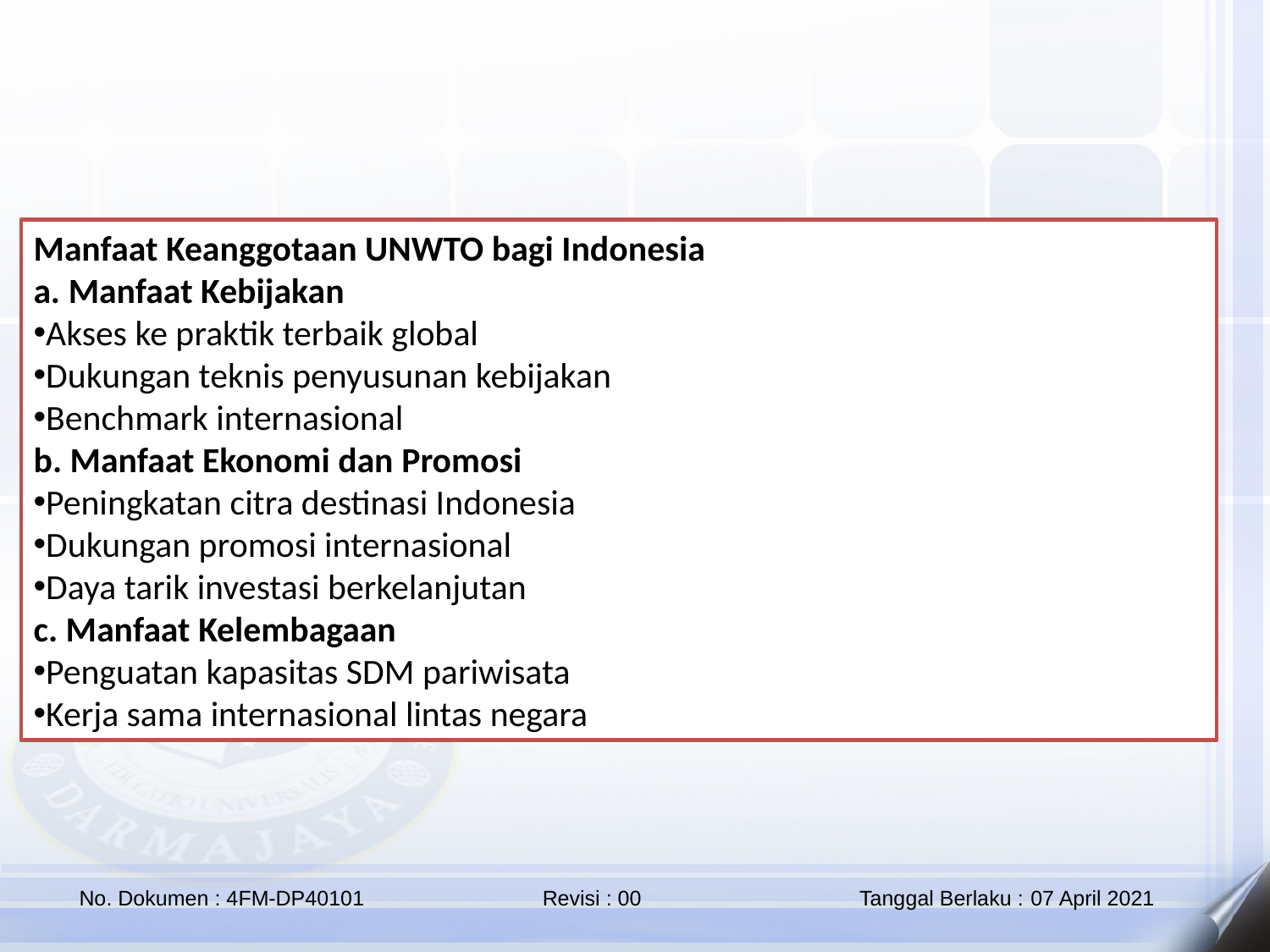

Manfaat Keanggotaan UNWTO bagi Indonesia
a. Manfaat Kebijakan
Akses ke praktik terbaik global
Dukungan teknis penyusunan kebijakan
Benchmark internasional
b. Manfaat Ekonomi dan Promosi
Peningkatan citra destinasi Indonesia
Dukungan promosi internasional
Daya tarik investasi berkelanjutan
c. Manfaat Kelembagaan
Penguatan kapasitas SDM pariwisata
Kerja sama internasional lintas negara